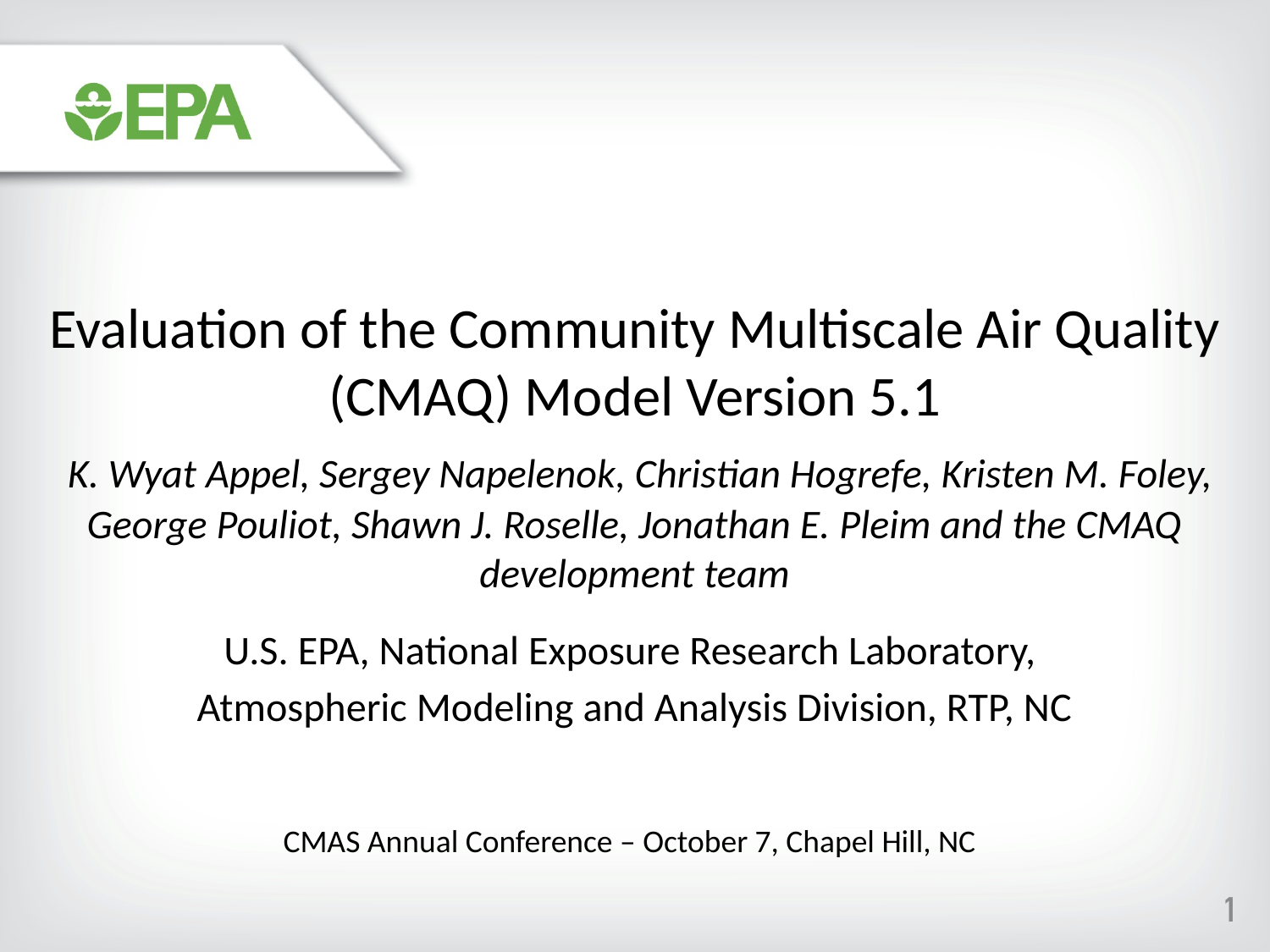

Evaluation of the Community Multiscale Air Quality (CMAQ) Model Version 5.1
 K. Wyat Appel, Sergey Napelenok, Christian Hogrefe, Kristen M. Foley, George Pouliot, Shawn J. Roselle, Jonathan E. Pleim and the CMAQ development team

U.S. EPA, National Exposure Research Laboratory,
Atmospheric Modeling and Analysis Division, RTP, NC

CMAS Annual Conference – October 7, Chapel Hill, NC
1